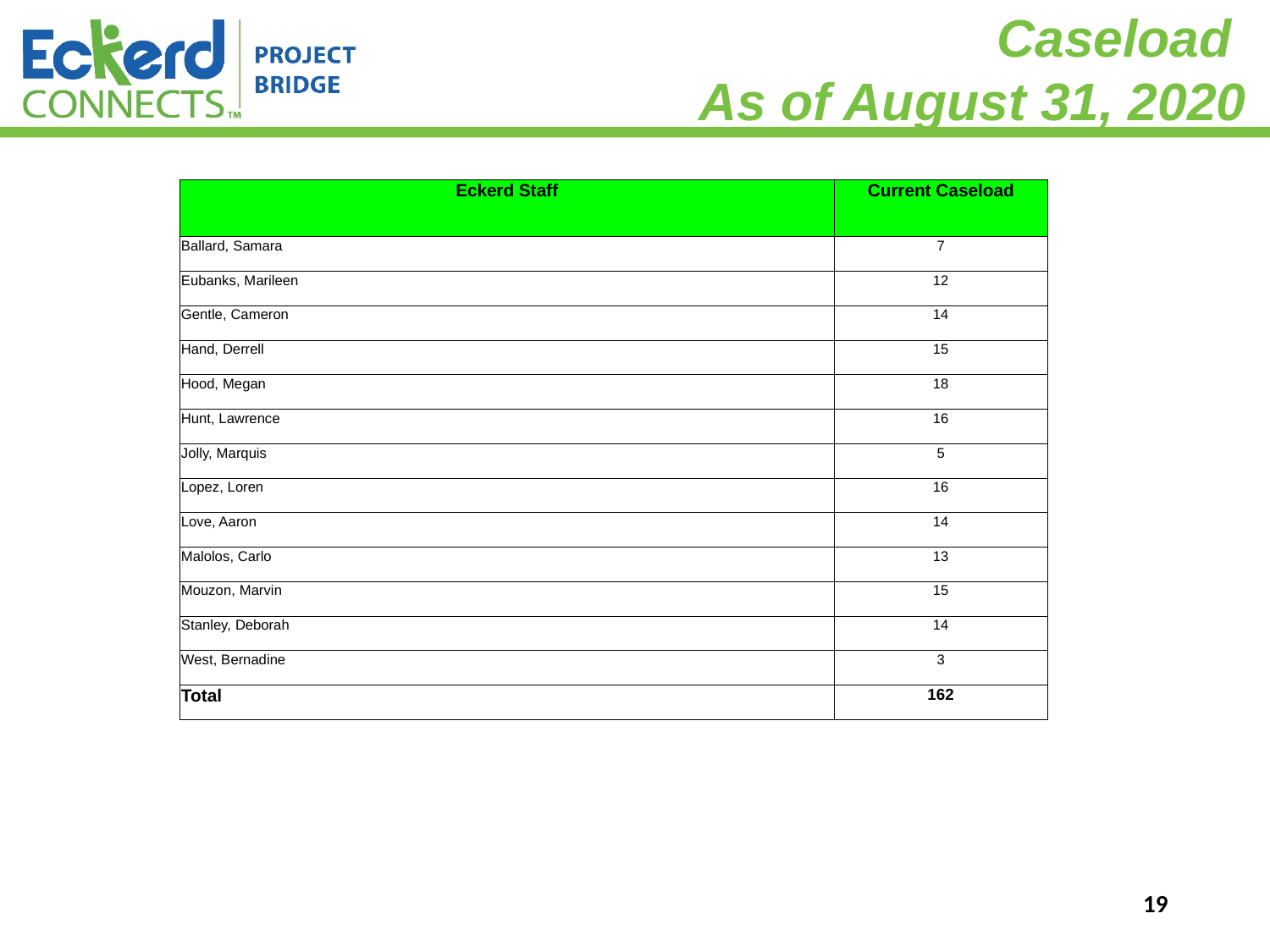

# Caseload As of August 31, 2020
| Eckerd Staff | Current Caseload |
| --- | --- |
| Ballard, Samara | 7 |
| Eubanks, Marileen | 12 |
| Gentle, Cameron | 14 |
| Hand, Derrell | 15 |
| Hood, Megan | 18 |
| Hunt, Lawrence | 16 |
| Jolly, Marquis | 5 |
| Lopez, Loren | 16 |
| Love, Aaron | 14 |
| Malolos, Carlo | 13 |
| Mouzon, Marvin | 15 |
| Stanley, Deborah | 14 |
| West, Bernadine | 3 |
| Total | 162 |
9/22/2020
19